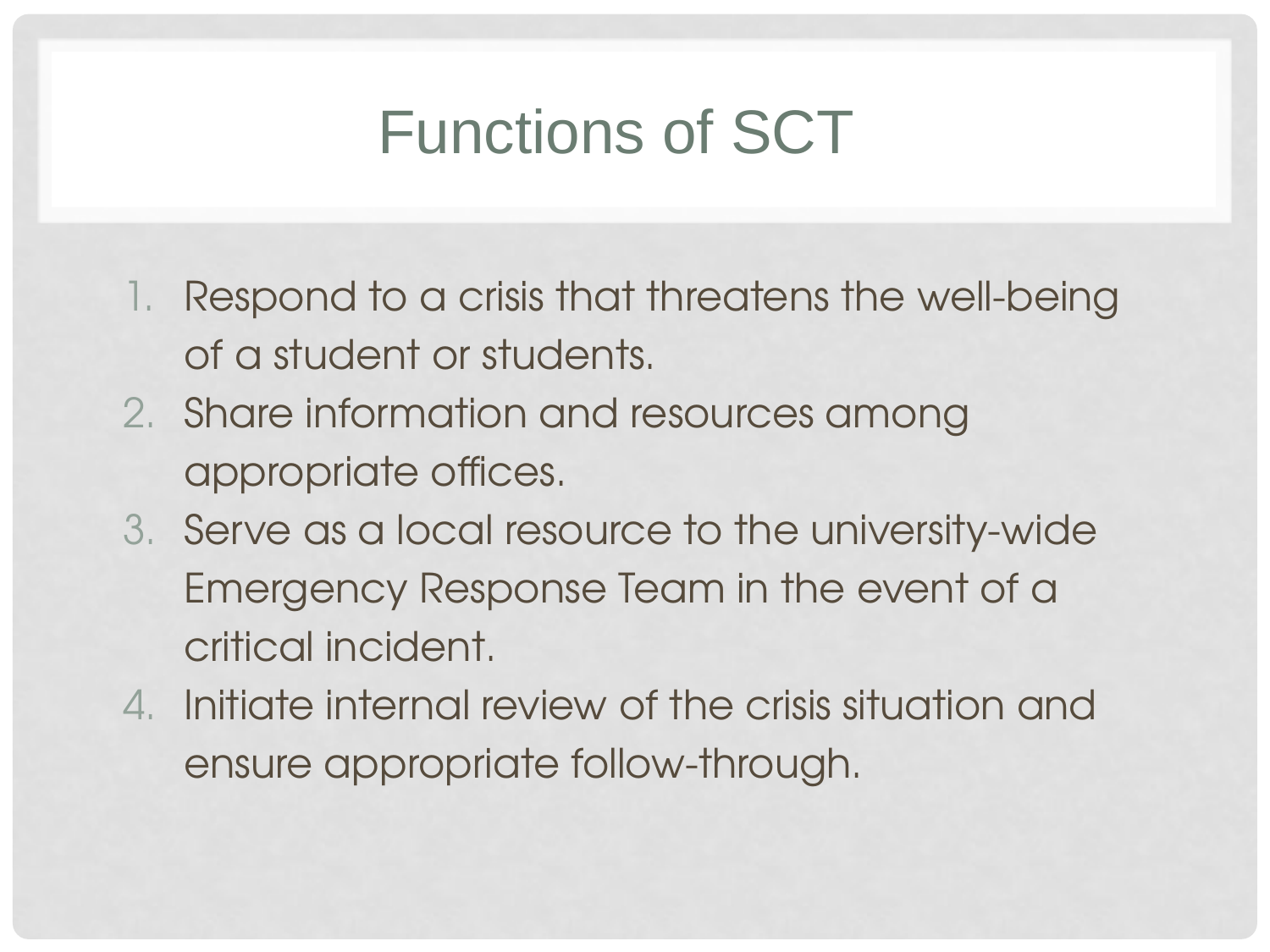

# Functions of SCT
Respond to a crisis that threatens the well-being of a student or students.
Share information and resources among appropriate offices.
Serve as a local resource to the university-wide Emergency Response Team in the event of a critical incident.
Initiate internal review of the crisis situation and ensure appropriate follow-through.